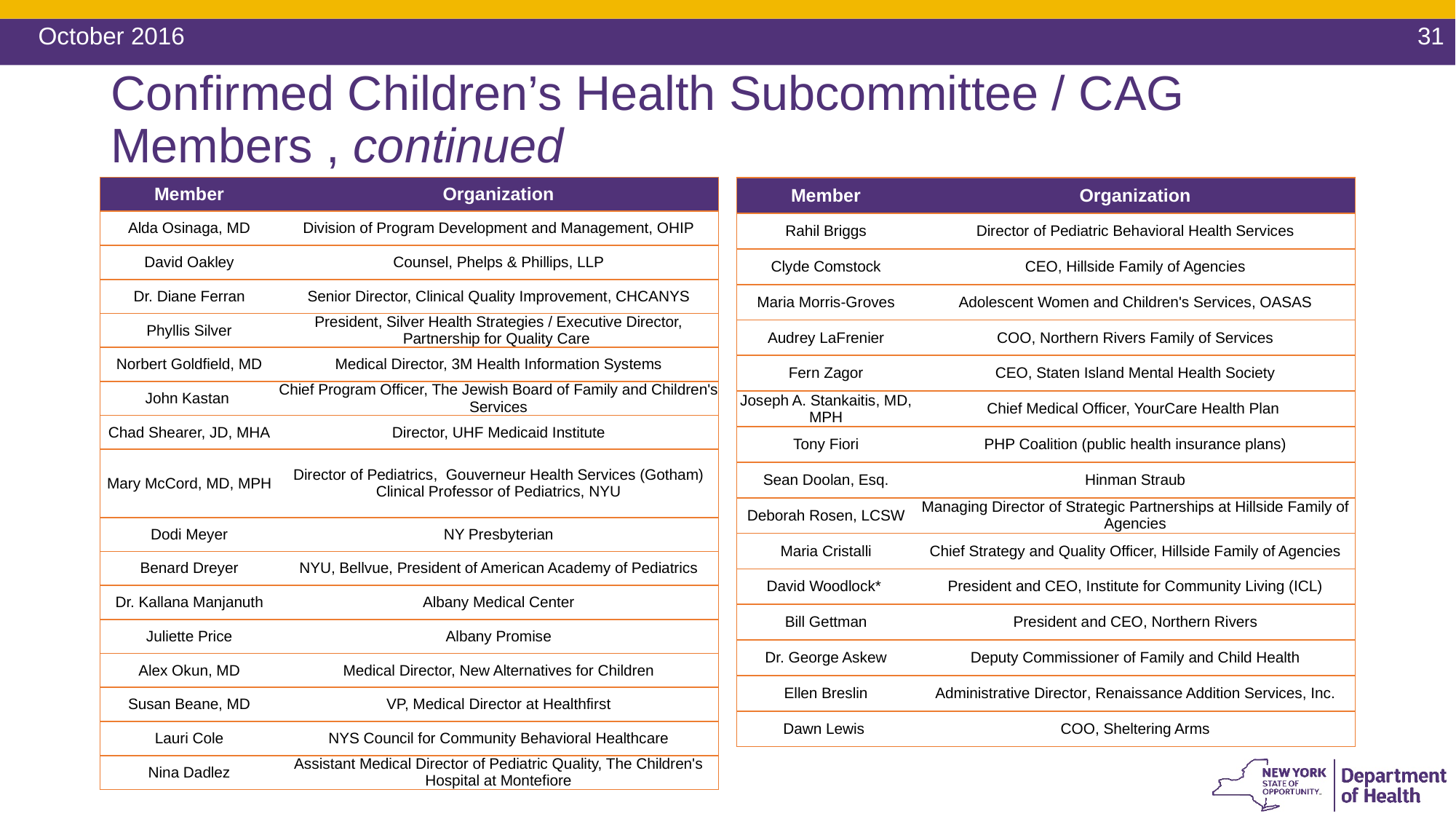

October 2016
31
# Confirmed Children’s Health Subcommittee / CAG Members , continued
| Member | Organization |
| --- | --- |
| Alda Osinaga, MD | Division of Program Development and Management, OHIP |
| David Oakley | Counsel, Phelps & Phillips, LLP |
| Dr. Diane Ferran | Senior Director, Clinical Quality Improvement, CHCANYS |
| Phyllis Silver | President, Silver Health Strategies / Executive Director, Partnership for Quality Care |
| Norbert Goldfield, MD | Medical Director, 3M Health Information Systems |
| John Kastan | Chief Program Officer, The Jewish Board of Family and Children's Services |
| Chad Shearer, JD, MHA | Director, UHF Medicaid Institute |
| Mary McCord, MD, MPH | Director of Pediatrics, Gouverneur Health Services (Gotham) Clinical Professor of Pediatrics, NYU |
| Dodi Meyer | NY Presbyterian |
| Benard Dreyer | NYU, Bellvue, President of American Academy of Pediatrics |
| Dr. Kallana Manjanuth | Albany Medical Center |
| Juliette Price | Albany Promise |
| Alex Okun, MD | Medical Director, New Alternatives for Children |
| Susan Beane, MD | VP, Medical Director at Healthfirst |
| Lauri Cole | NYS Council for Community Behavioral Healthcare |
| Nina Dadlez | Assistant Medical Director of Pediatric Quality, The Children's Hospital at Montefiore |
| Member | Organization |
| --- | --- |
| Rahil Briggs | Director of Pediatric Behavioral Health Services |
| Clyde Comstock | CEO, Hillside Family of Agencies |
| Maria Morris-Groves | Adolescent Women and Children's Services, OASAS |
| Audrey LaFrenier | COO, Northern Rivers Family of Services |
| Fern Zagor | CEO, Staten Island Mental Health Society |
| Joseph A. Stankaitis, MD, MPH | Chief Medical Officer, YourCare Health Plan |
| Tony Fiori | PHP Coalition (public health insurance plans) |
| Sean Doolan, Esq. | Hinman Straub |
| Deborah Rosen, LCSW | Managing Director of Strategic Partnerships at Hillside Family of Agencies |
| Maria Cristalli | Chief Strategy and Quality Officer, Hillside Family of Agencies |
| David Woodlock\* | President and CEO, Institute for Community Living (ICL) |
| Bill Gettman | President and CEO, Northern Rivers |
| Dr. George Askew | Deputy Commissioner of Family and Child Health |
| Ellen Breslin | Administrative Director, Renaissance Addition Services, Inc. |
| Dawn Lewis | COO, Sheltering Arms |